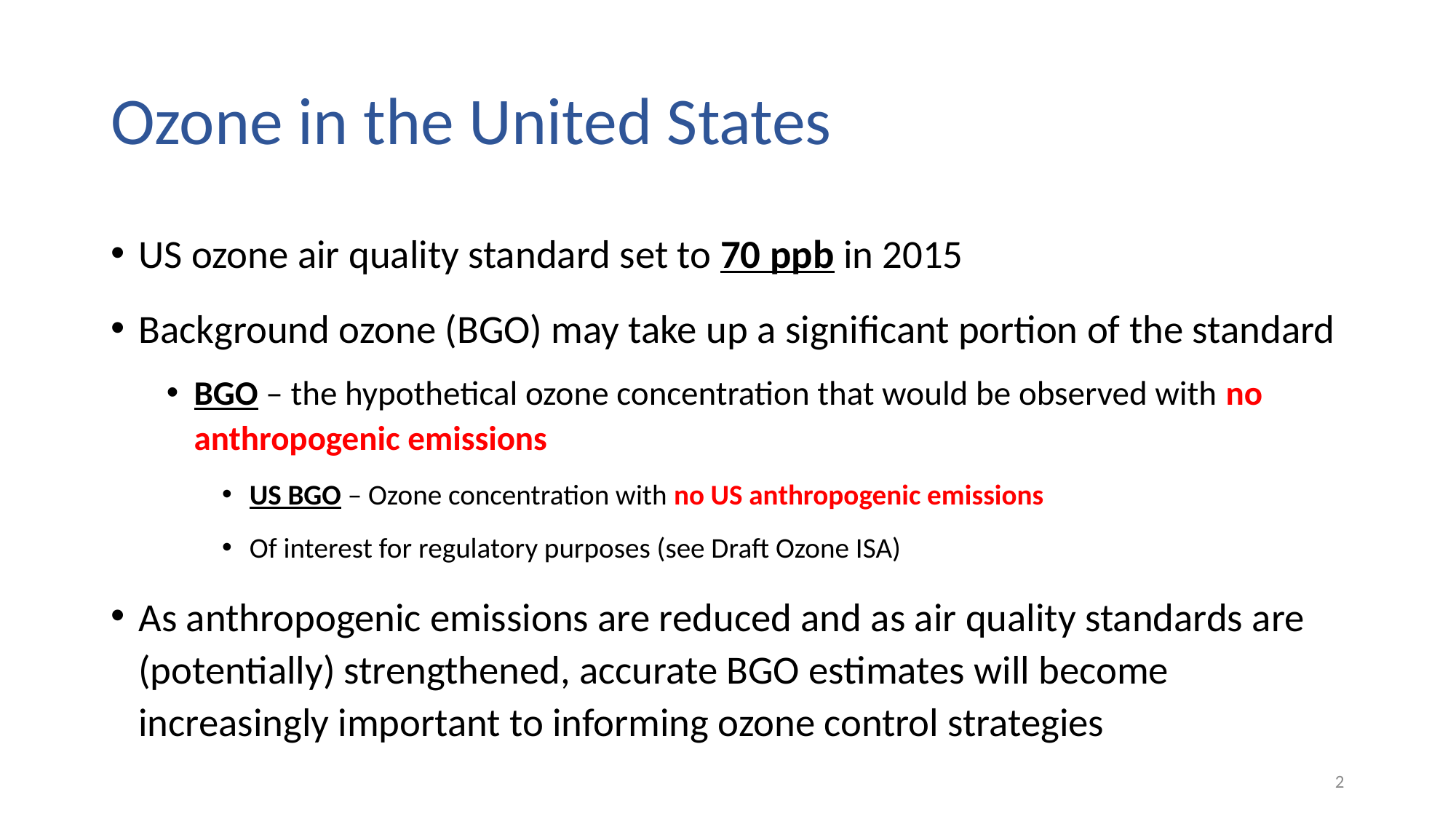

# Ozone in the United States
US ozone air quality standard set to 70 ppb in 2015
Background ozone (BGO) may take up a significant portion of the standard
BGO – the hypothetical ozone concentration that would be observed with no anthropogenic emissions
US BGO – Ozone concentration with no US anthropogenic emissions
Of interest for regulatory purposes (see Draft Ozone ISA)
As anthropogenic emissions are reduced and as air quality standards are (potentially) strengthened, accurate BGO estimates will become increasingly important to informing ozone control strategies

2